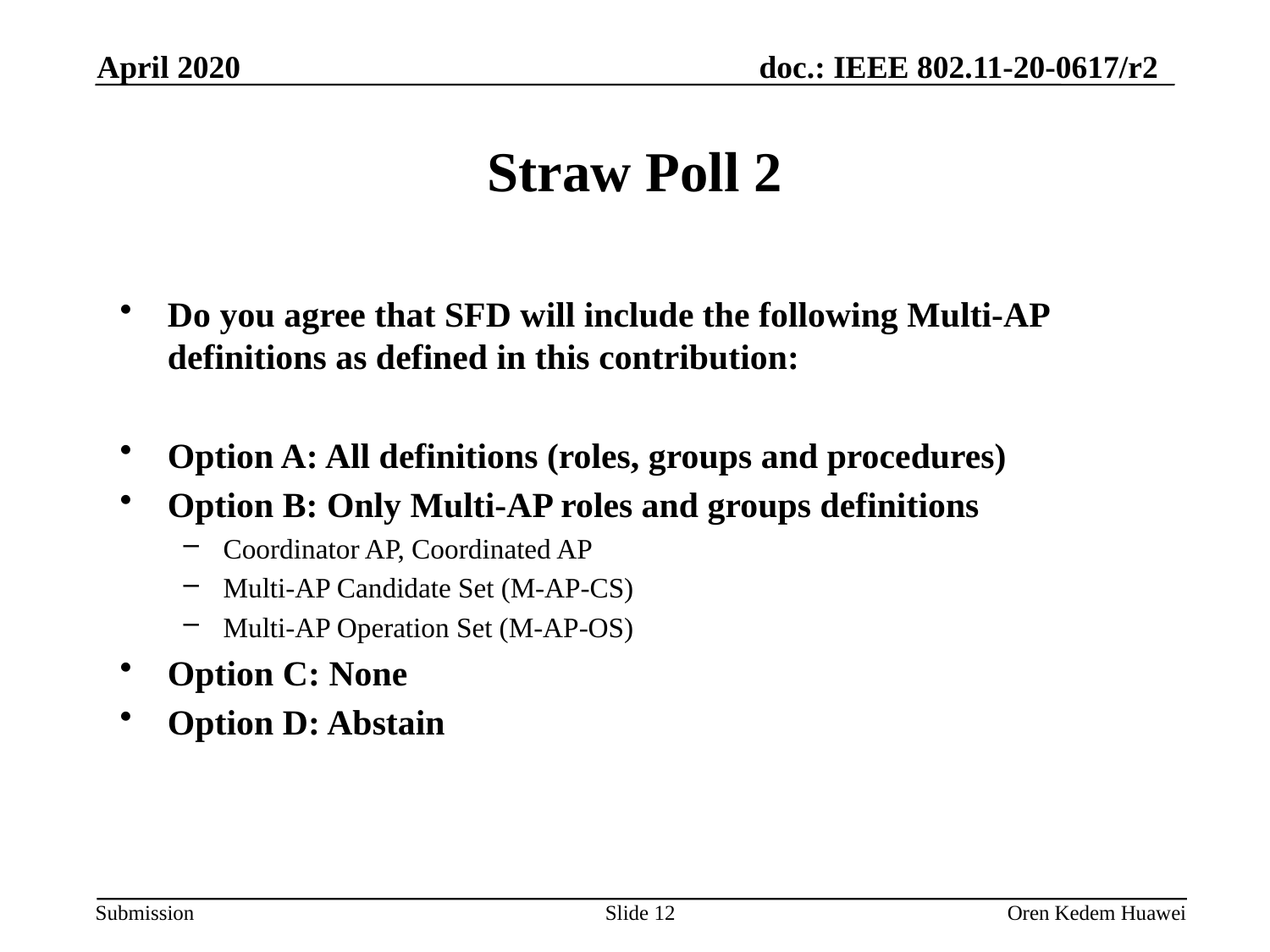

April 2020
Straw Poll 2
Do you agree that SFD will include the following Multi-AP definitions as defined in this contribution:

Option A: All definitions (roles, groups and procedures)
Option B: Only Multi-AP roles and groups definitions
Coordinator AP, Coordinated AP
Multi-AP Candidate Set (M-AP-CS)
Multi-AP Operation Set (M-AP-OS)
Option C: None
Option D: Abstain
Slide 12
Oren Kedem Huawei